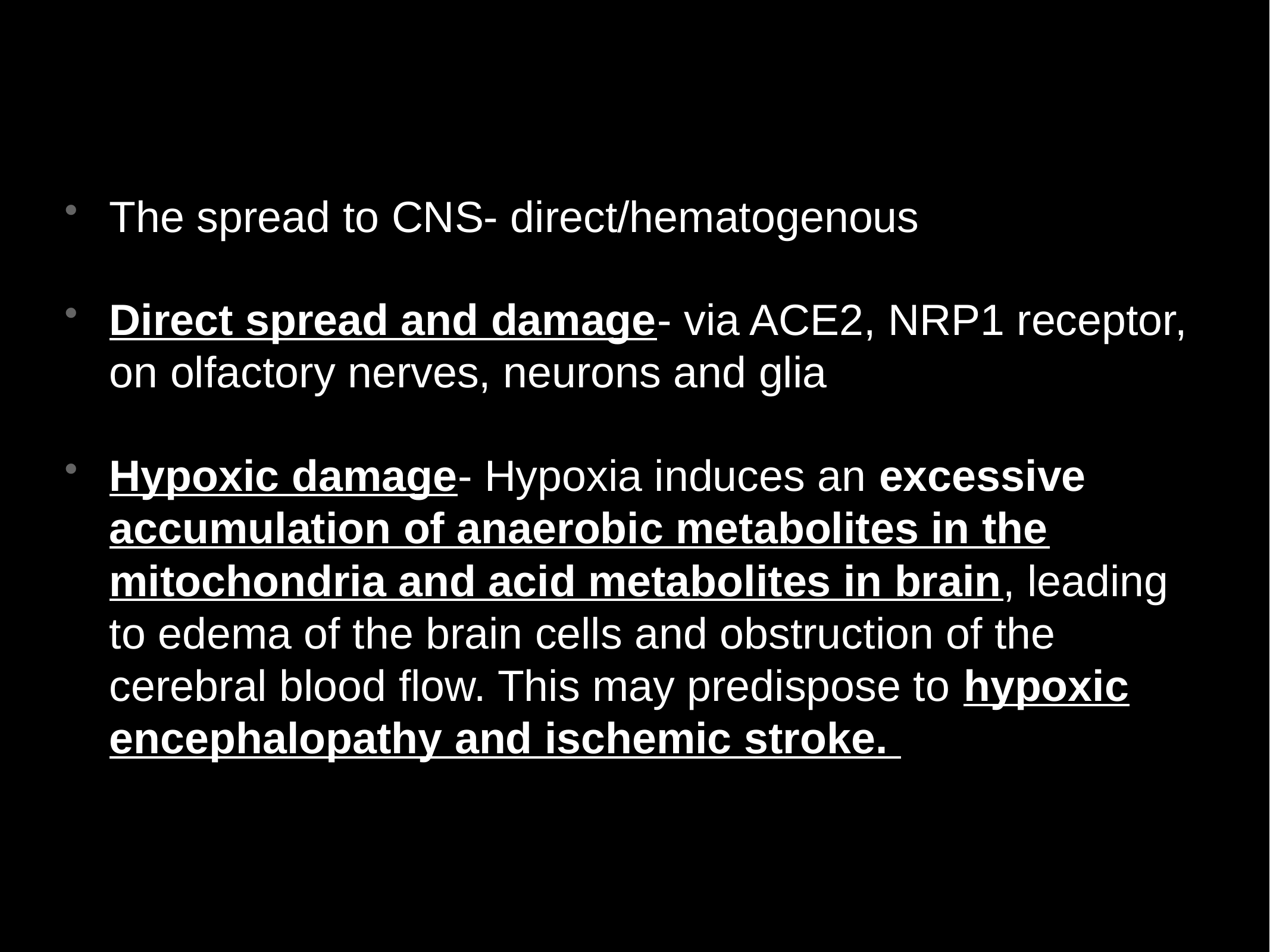

The spread to CNS- direct/hematogenous
Direct spread and damage- via ACE2, NRP1 receptor, on olfactory nerves, neurons and glia
Hypoxic damage- Hypoxia induces an excessive accumulation of anaerobic metabolites in the mitochondria and acid metabolites in brain, leading to edema of the brain cells and obstruction of the cerebral blood flow. This may predispose to hypoxic encephalopathy and ischemic stroke.